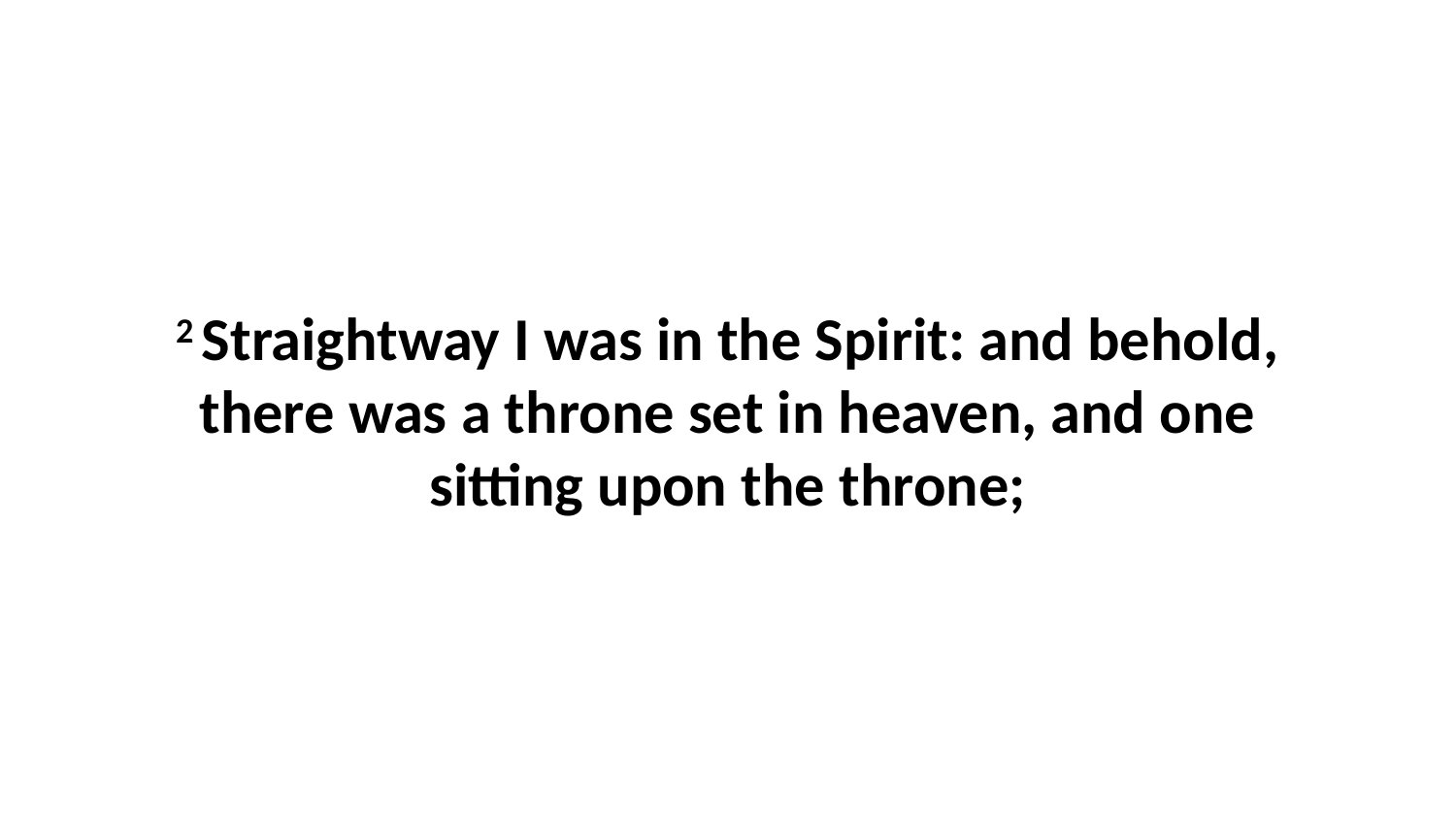

2 Straightway I was in the Spirit: and behold, there was a throne set in heaven, and one sitting upon the throne;